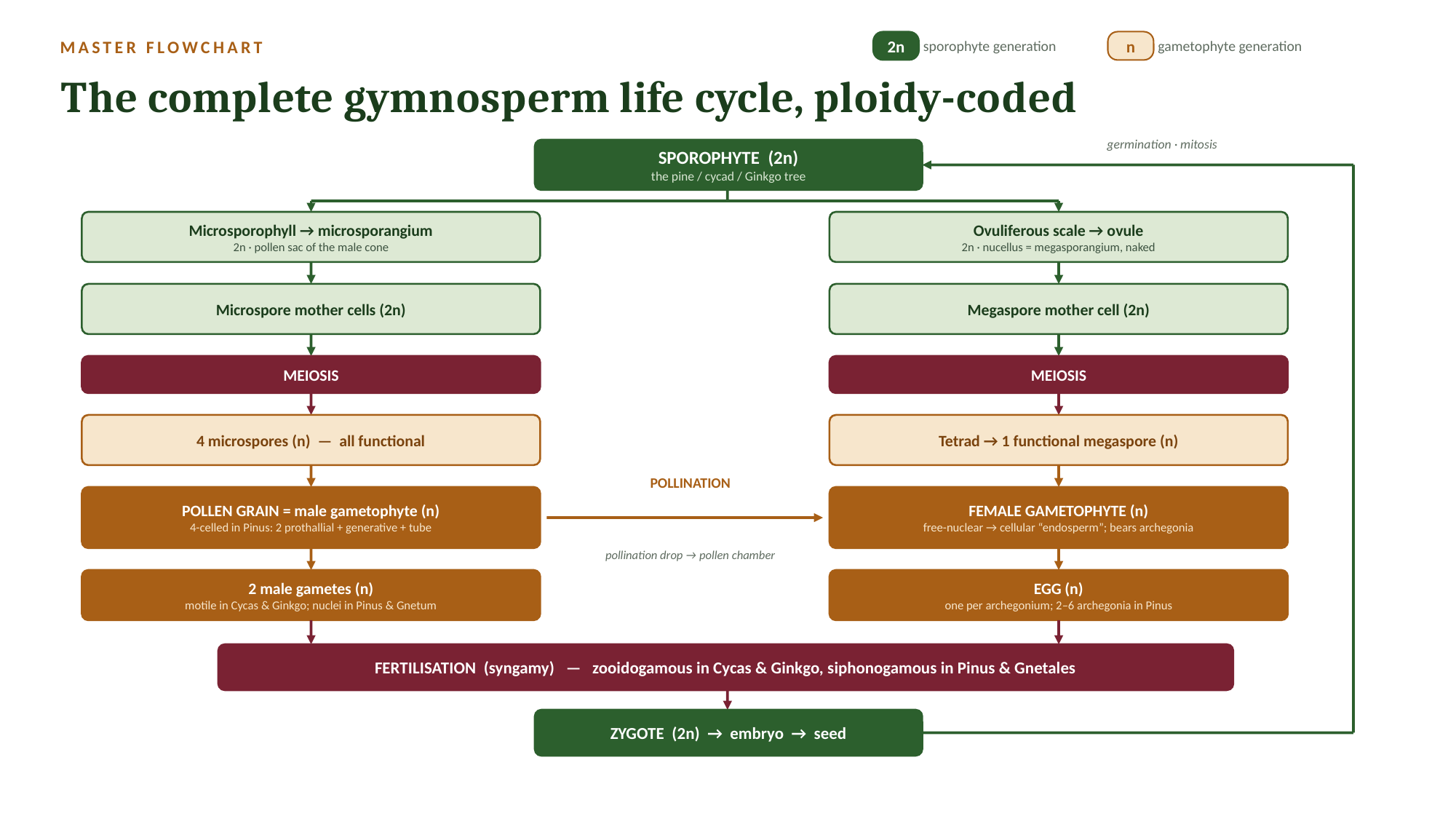

2n
sporophyte generation
n
gametophyte generation
MASTER FLOWCHART
The complete gymnosperm life cycle, ploidy-coded
germination · mitosis
SPOROPHYTE  (2n)
the pine / cycad / Ginkgo tree

Microsporophyll → microsporangium
2n · pollen sac of the male cone
Ovuliferous scale → ovule
2n · nucellus = megasporangium, naked

Microspore mother cells (2n)
Megaspore mother cell (2n)

MEIOSIS
MEIOSIS

4 microspores (n)  —  all functional
Tetrad → 1 functional megaspore (n)

POLLINATION
POLLEN GRAIN = male gametophyte (n)
4-celled in Pinus: 2 prothallial + generative + tube
FEMALE GAMETOPHYTE (n)
free-nuclear → cellular “endosperm”; bears archegonia

pollination drop → pollen chamber

2 male gametes (n)
motile in Cycas & Ginkgo; nuclei in Pinus & Gnetum
EGG (n)
one per archegonium; 2–6 archegonia in Pinus

FERTILISATION  (syngamy)   —   zooidogamous in Cycas & Ginkgo, siphonogamous in Pinus & Gnetales

ZYGOTE  (2n)  →  embryo  →  seed